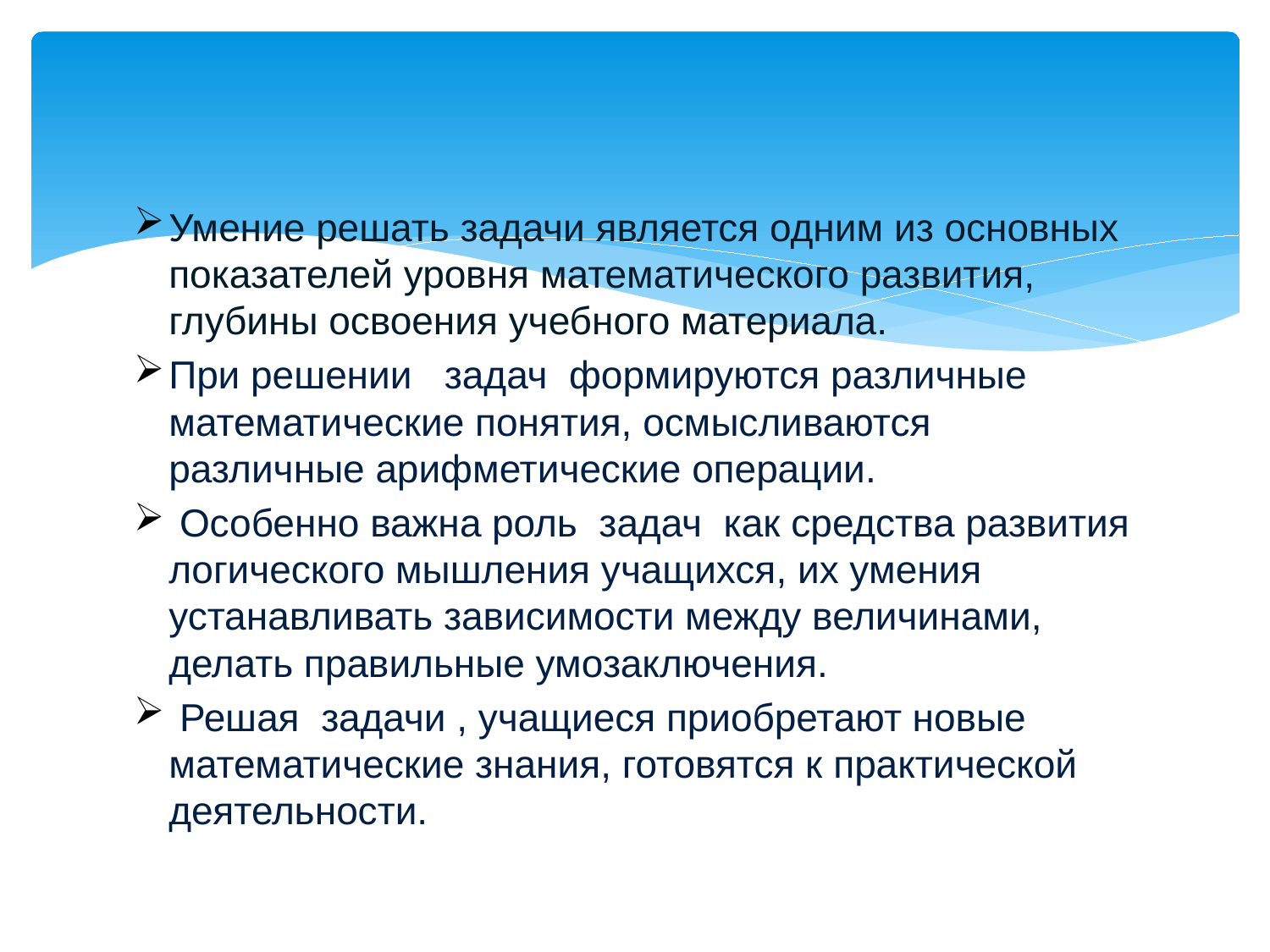

#
Умение решать задачи является одним из основных показателей уровня математического развития, глубины освоения учебного материала.
При решении   задач  формируются различные математические понятия, осмысливаются различные арифметические операции.
 Особенно важна роль  задач  как средства развития логического мышления учащихся, их умения устанавливать зависимости между величинами, делать правильные умозаключения.
 Решая  задачи , учащиеся приобретают новые математические знания, готовятся к практической деятельности.